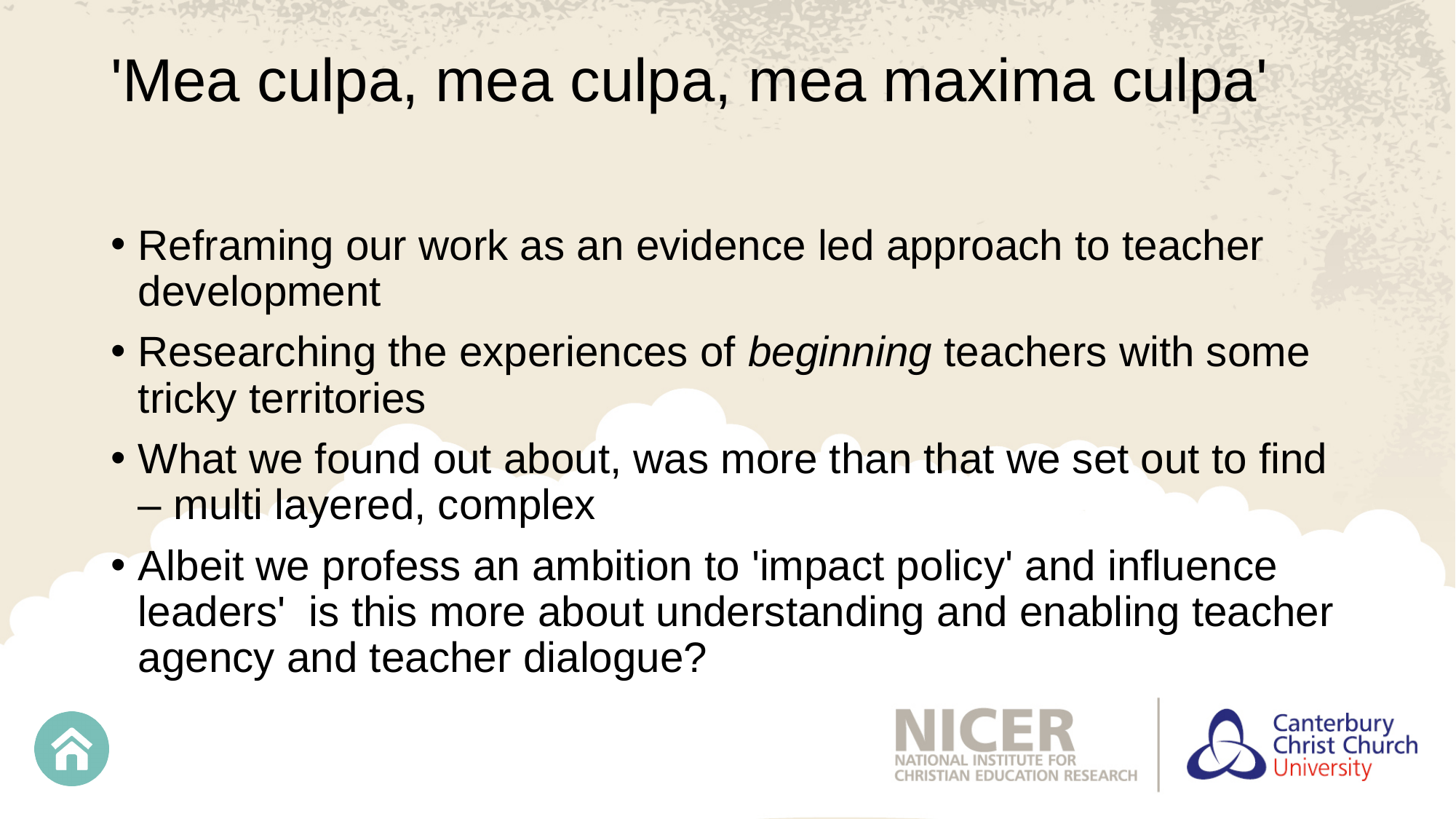

# 'Mea culpa, mea culpa, mea maxima culpa'
Reframing our work as an evidence led approach to teacher development
Researching the experiences of beginning teachers with some tricky territories
What we found out about, was more than that we set out to find – multi layered, complex
Albeit we profess an ambition to 'impact policy' and influence leaders'  is this more about understanding and enabling teacher agency and teacher dialogue?